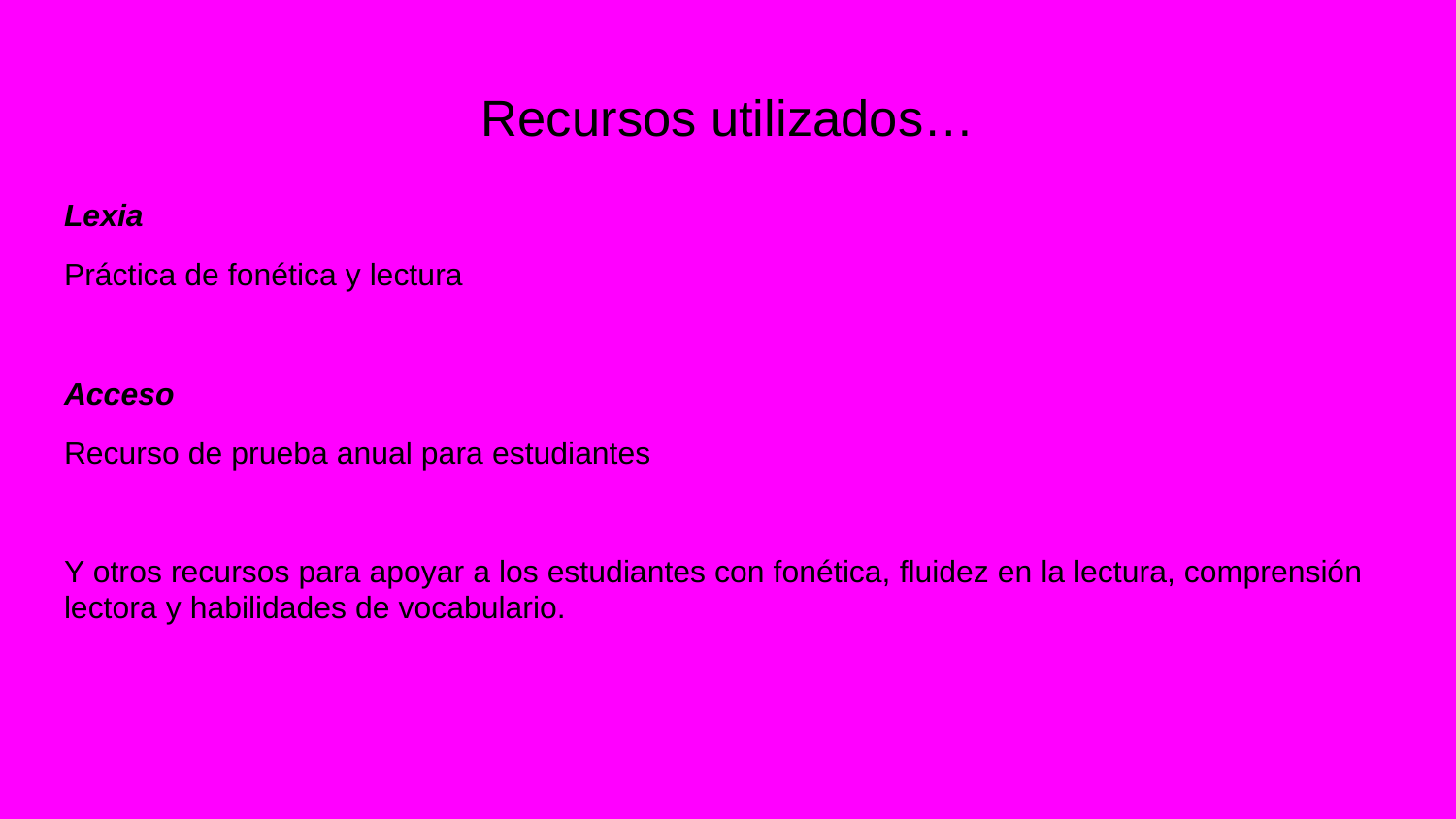

# Recursos utilizados…
Lexia
Práctica de fonética y lectura

Acceso
Recurso de prueba anual para estudiantes

Y otros recursos para apoyar a los estudiantes con fonética, fluidez en la lectura, comprensión lectora y habilidades de vocabulario.